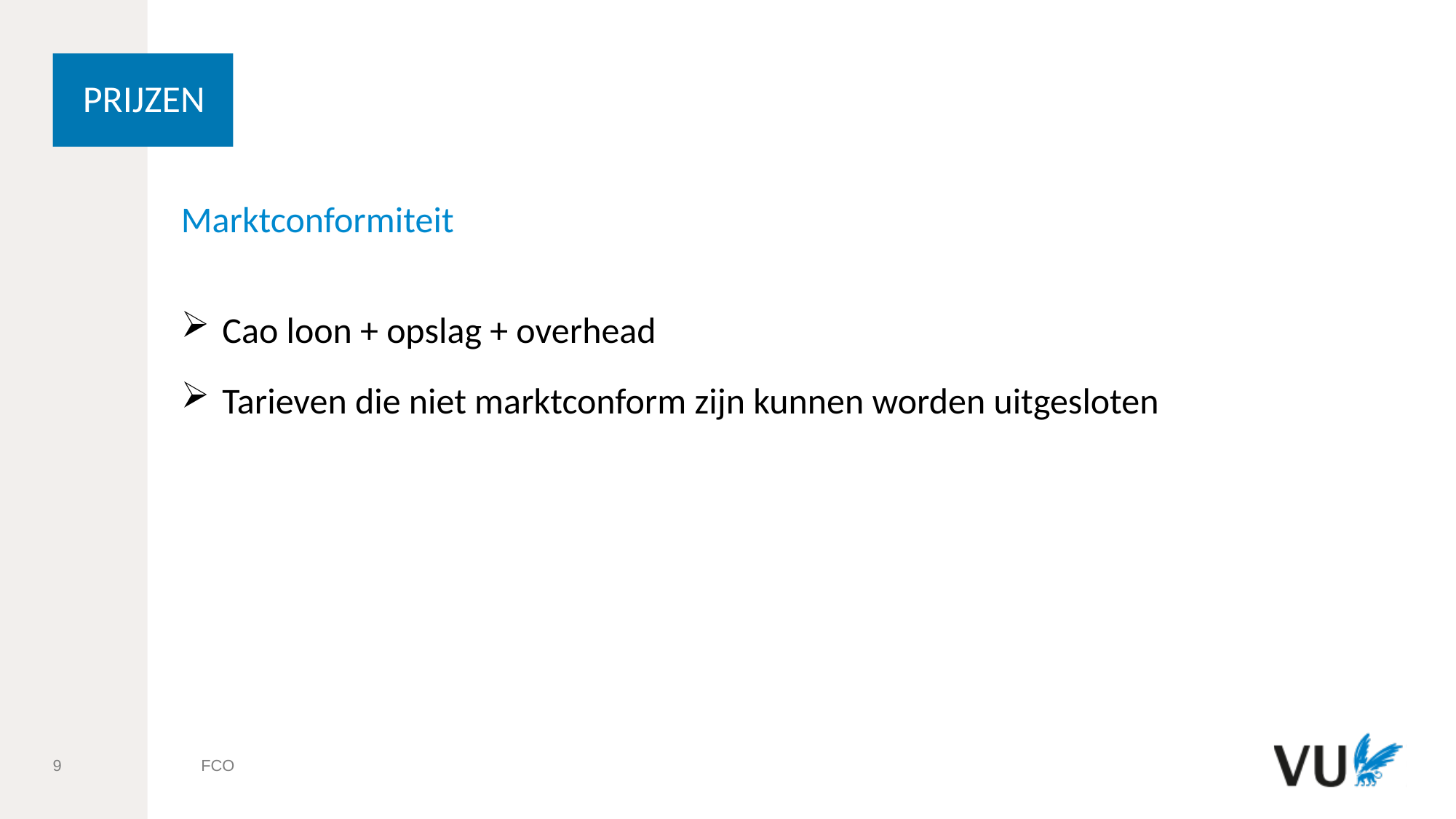

# PRIJZEN
Marktconformiteit

Cao loon + opslag + overhead
Tarieven die niet marktconform zijn kunnen worden uitgesloten

FCO
9